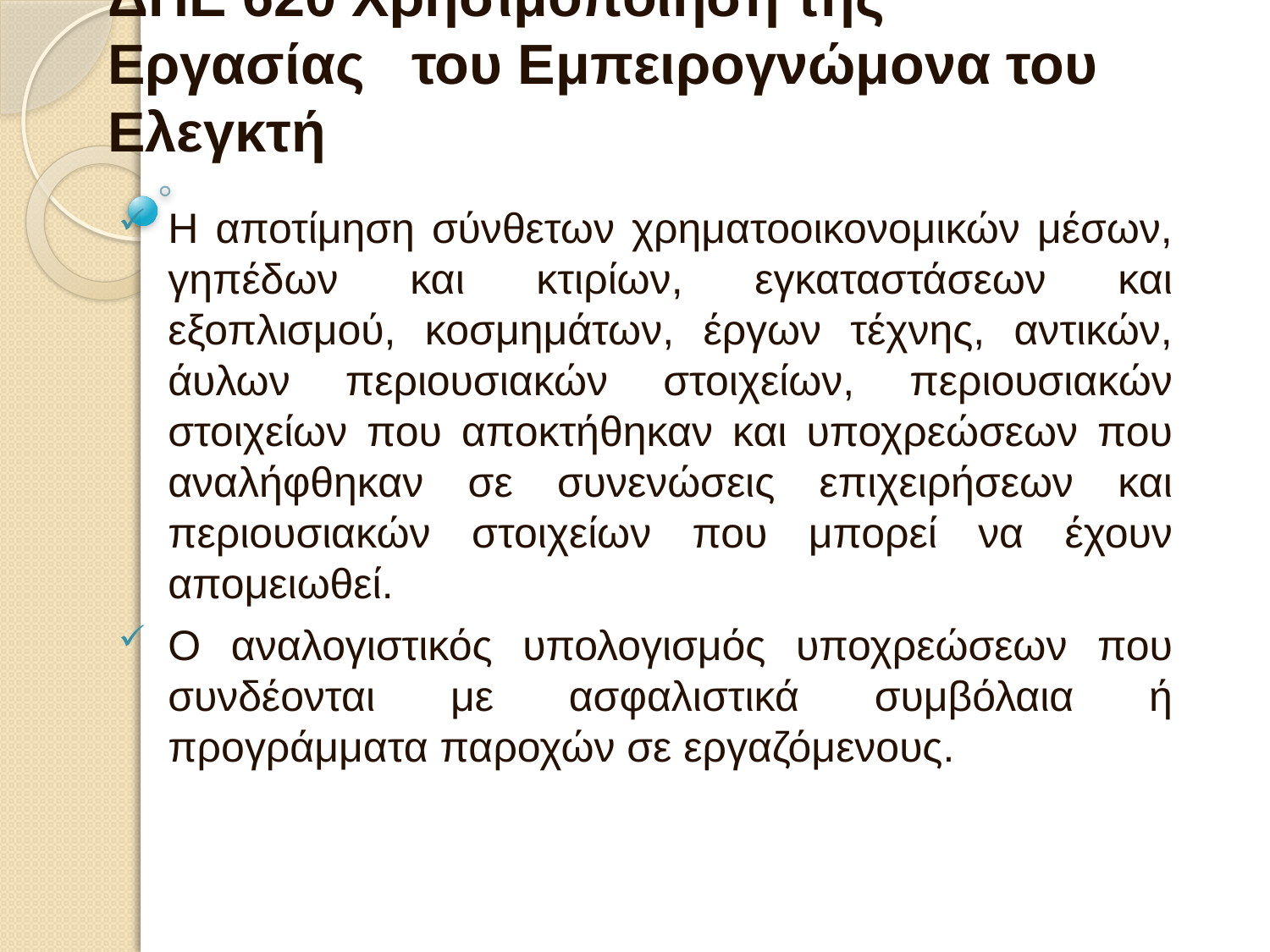

ΔΠΕ 620 Χρησιμοποίηση της Εργασίας   του Εμπειρογνώμονα του Ελεγκτή
Η αποτίμηση σύνθετων χρηματοοικονομικών μέσων, γηπέδων και κτιρίων, εγκαταστάσεων και εξοπλισμού, κοσμημάτων, έργων τέχνης, αντικών, άυλων περιουσιακών στοιχείων, περιουσιακών στοιχείων που αποκτήθηκαν και υποχρεώσεων που αναλήφθηκαν σε συνενώσεις επιχειρήσεων και περιουσιακών στοιχείων που μπορεί να έχουν απομειωθεί.
Ο αναλογιστικός υπολογισμός υποχρεώσεων που συνδέονται με ασφαλιστικά συμβόλαια ή προγράμματα παροχών σε εργαζόμενους.